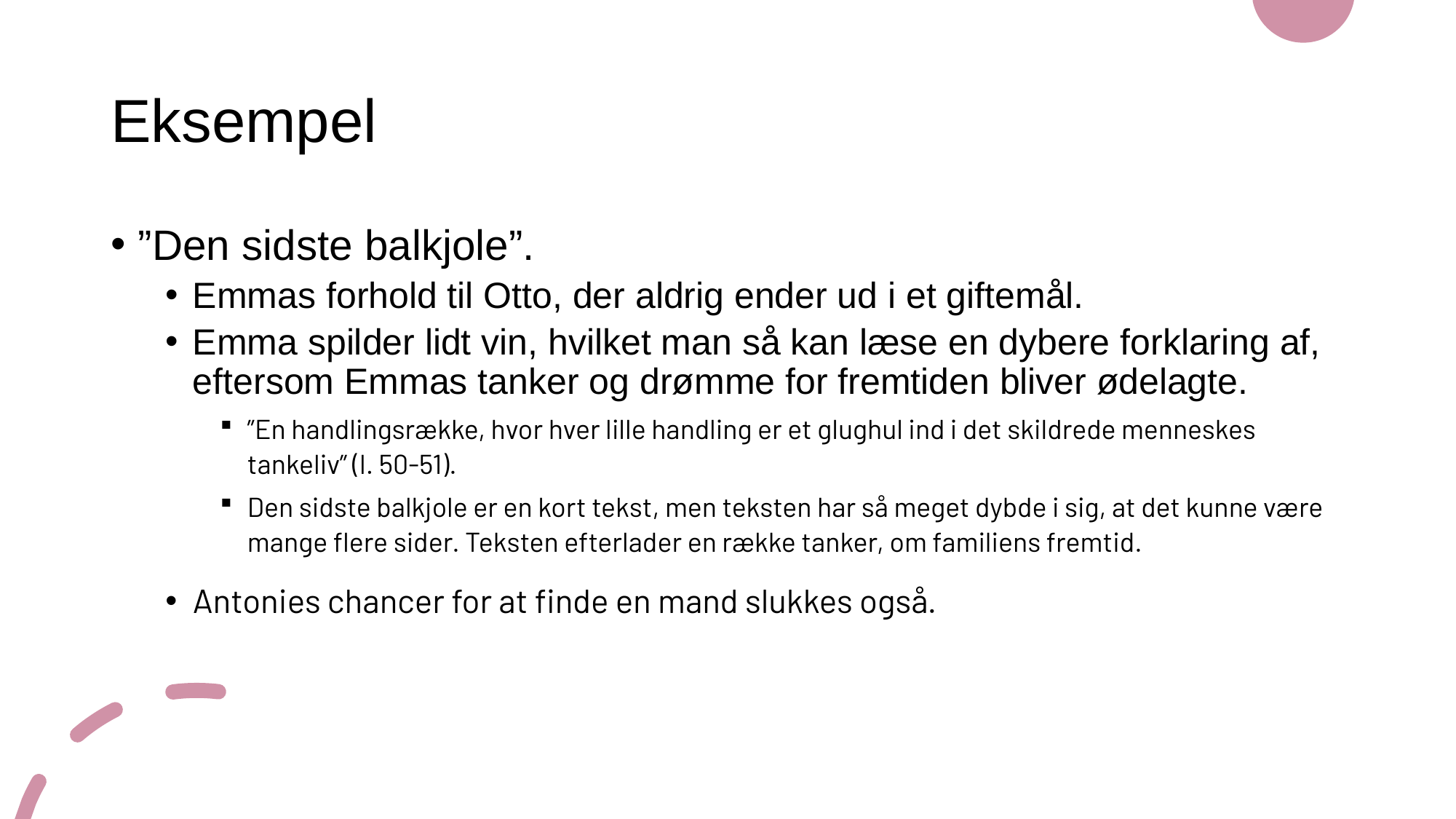

# Eksempel
”Den sidste balkjole”.
Emmas forhold til Otto, der aldrig ender ud i et giftemål.
Emma spilder lidt vin, hvilket man så kan læse en dybere forklaring af, eftersom Emmas tanker og drømme for fremtiden bliver ødelagte.
”En handlingsrække, hvor hver lille handling er et glughul ind i det skildrede menneskes tankeliv” (l. 50-51).
Den sidste balkjole er en kort tekst, men teksten har så meget dybde i sig, at det kunne være mange flere sider. Teksten efterlader en række tanker, om familiens fremtid.
Antonies chancer for at finde en mand slukkes også.